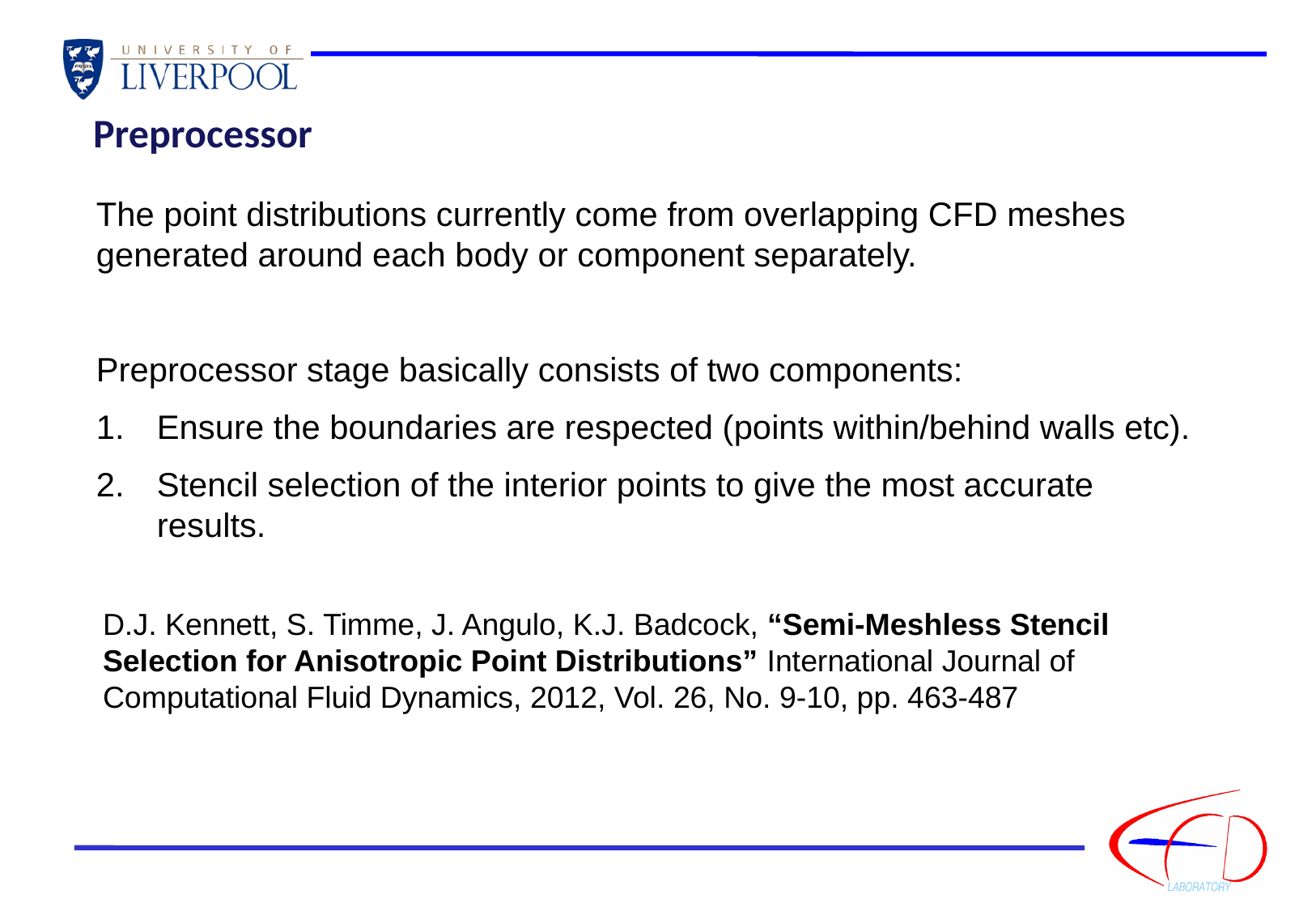

Preprocessor

The point distributions currently come from overlapping CFD meshes generated around each body or component separately.

Preprocessor stage basically consists of two components:
Ensure the boundaries are respected (points within/behind walls etc).
Stencil selection of the interior points to give the most accurate results.
D.J. Kennett, S. Timme, J. Angulo, K.J. Badcock, “Semi-Meshless Stencil Selection for Anisotropic Point Distributions” International Journal of Computational Fluid Dynamics, 2012, Vol. 26, No. 9-10, pp. 463-487